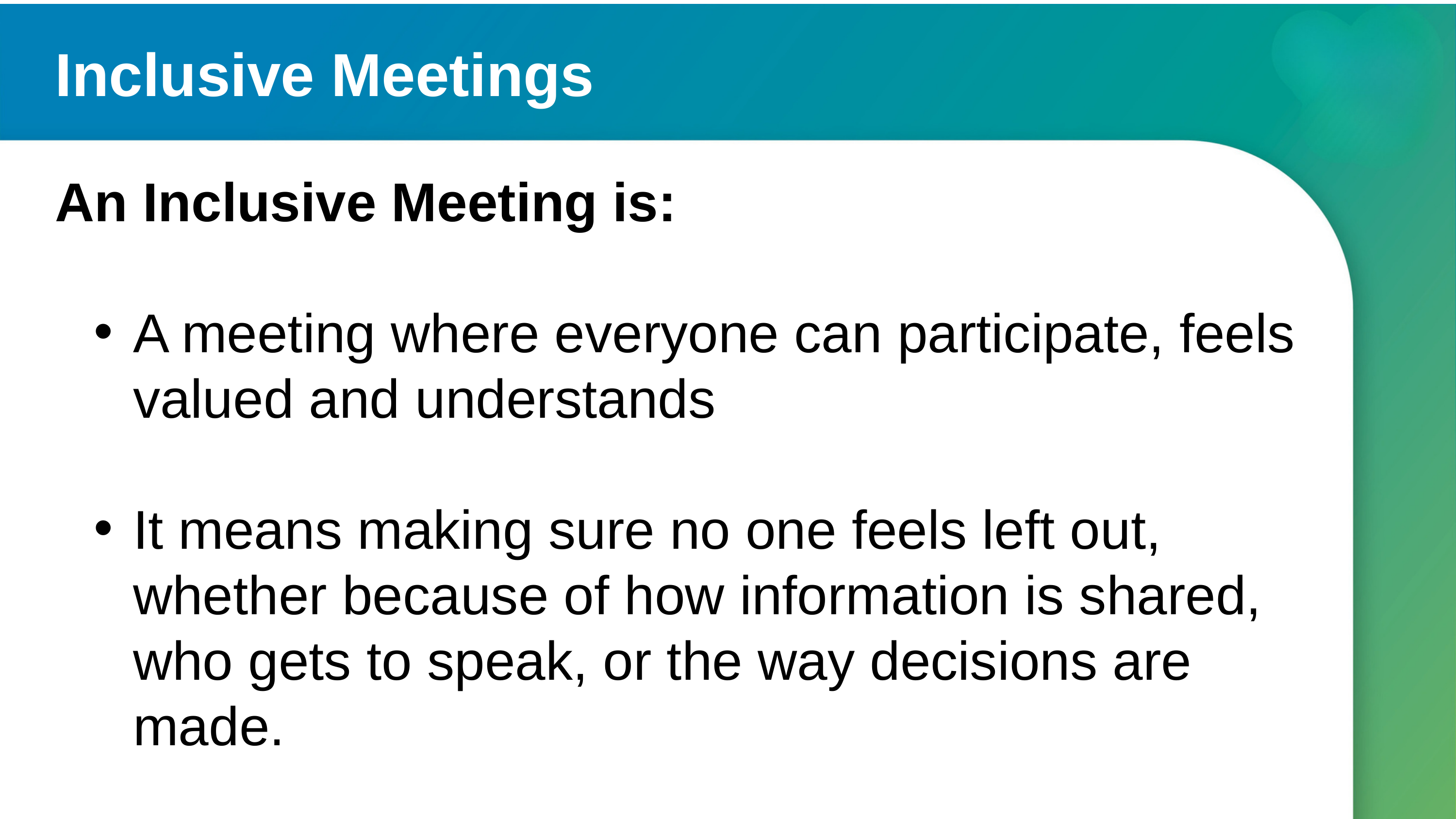

Inclusive Meetings
An Inclusive Meeting is:

A meeting where everyone can participate, feels valued and understands

It means making sure no one feels left out, whether because of how information is shared, who gets to speak, or the way decisions are made.